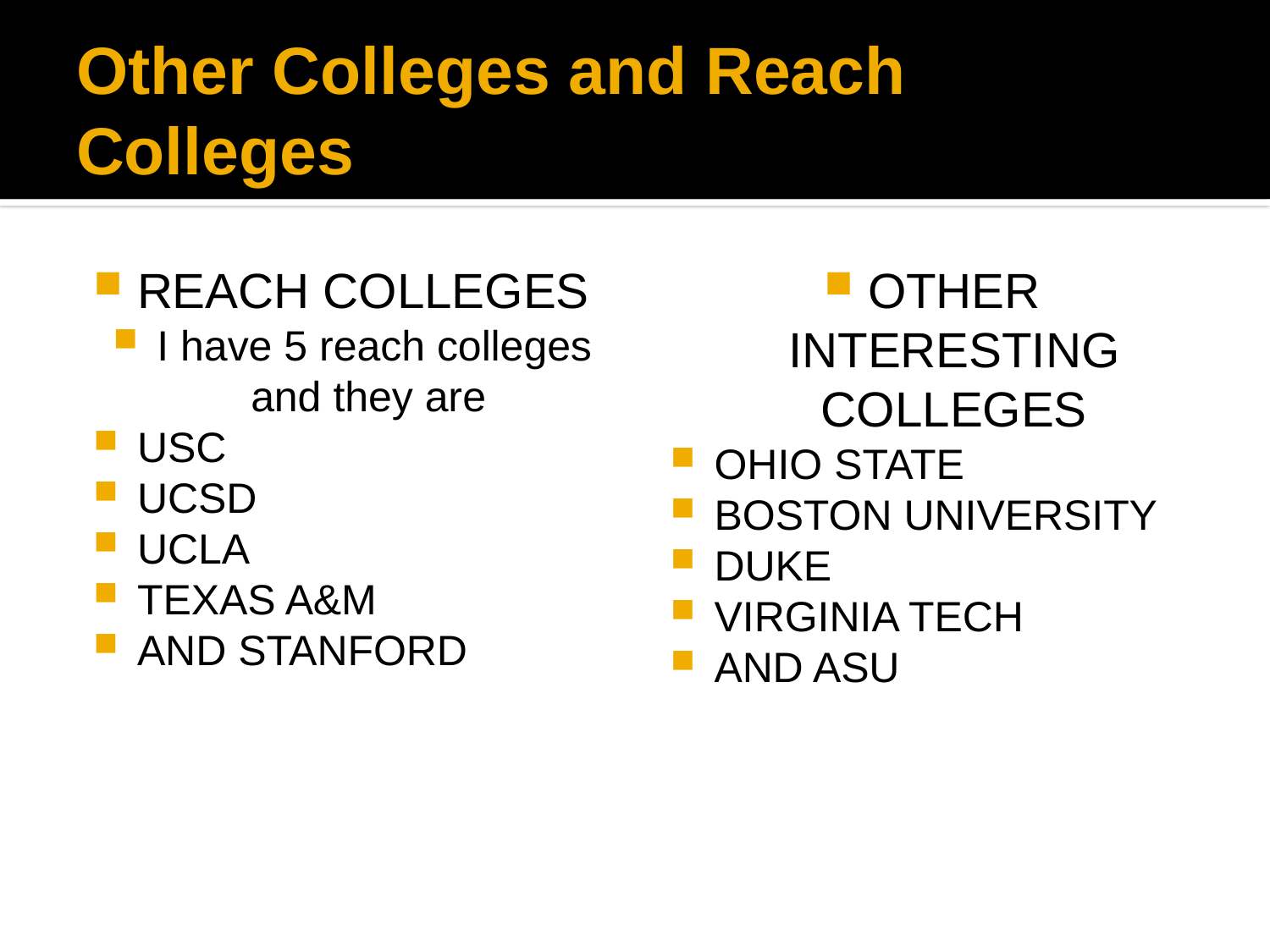

# Other Colleges and Reach Colleges
REACH COLLEGES
I have 5 reach colleges and they are
USC
UCSD
UCLA
TEXAS A&M
AND STANFORD
OTHER INTERESTING COLLEGES
OHIO STATE
BOSTON UNIVERSITY
DUKE
VIRGINIA TECH
AND ASU